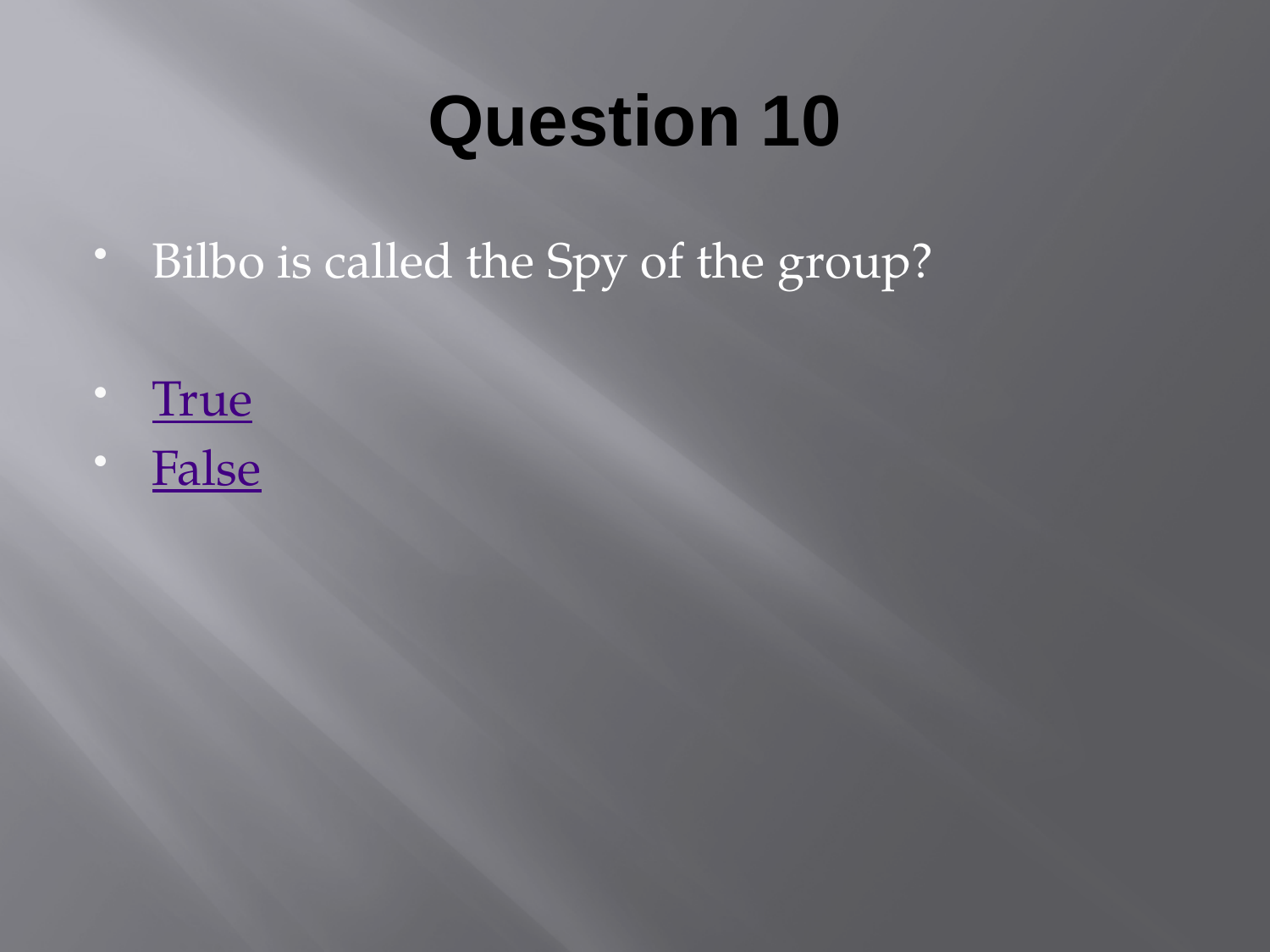

# Question 10
Bilbo is called the Spy of the group?

True
False